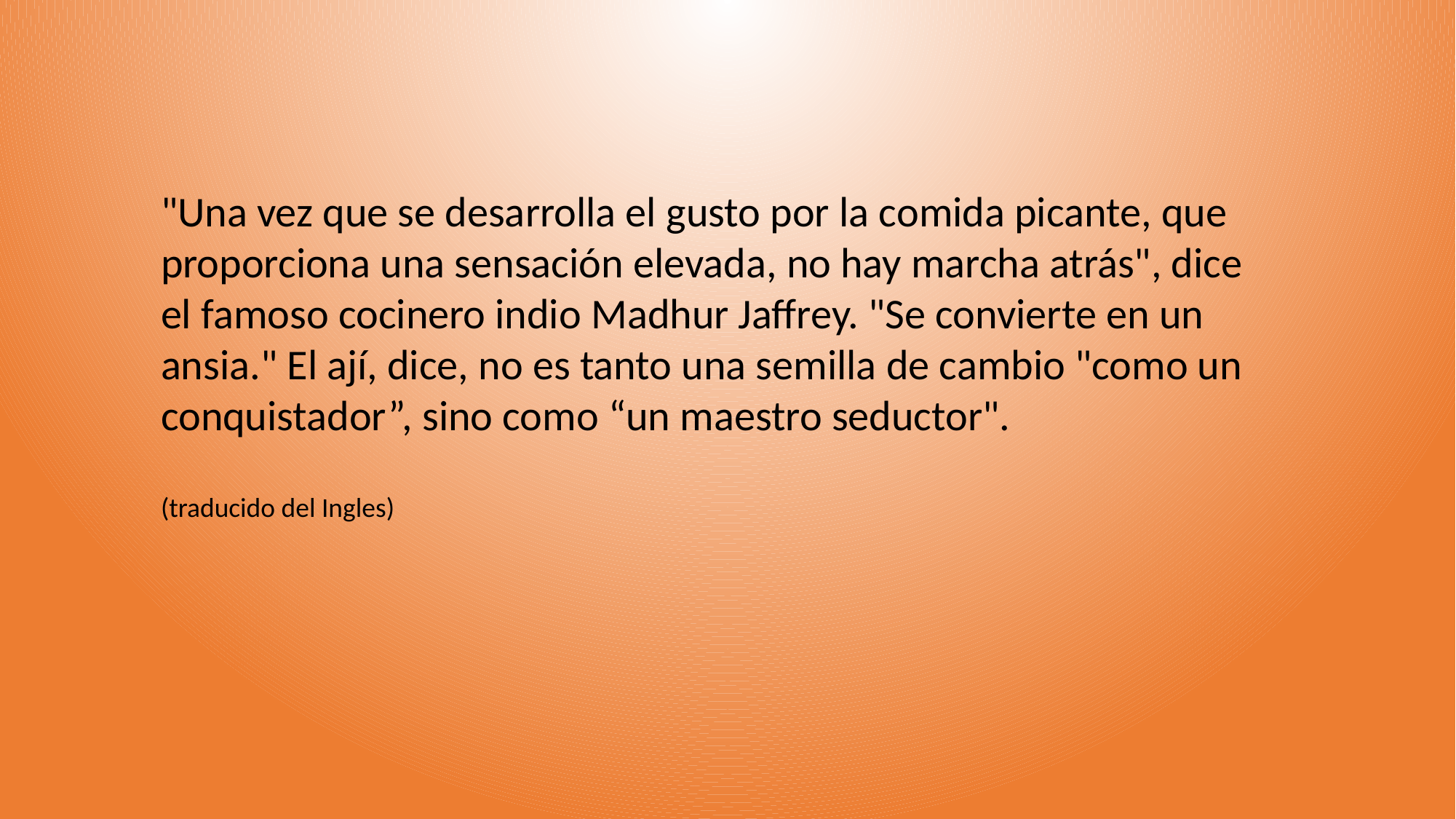

"Una vez que se desarrolla el gusto por la comida picante, que proporciona una sensación elevada, no hay marcha atrás", dice el famoso cocinero indio Madhur Jaffrey. "Se convierte en un ansia." El ají, dice, no es tanto una semilla de cambio "como un conquistador”, sino como “un maestro seductor".

(traducido del Ingles)